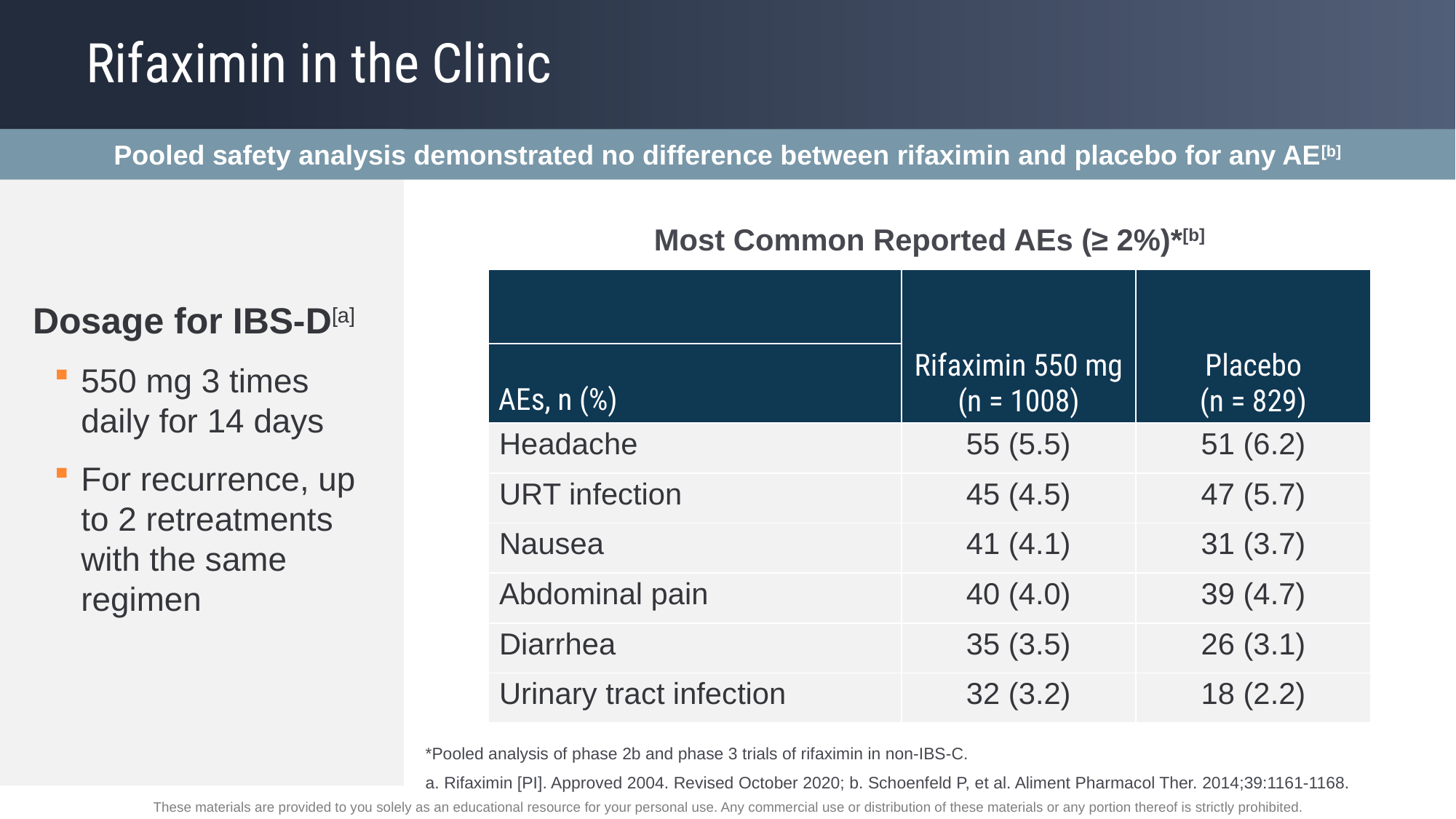

# Rifaximin in the Clinic
Pooled safety analysis demonstrated no difference between rifaximin and placebo for any AE[b]
Dosage for IBS-D[a]
550 mg 3 times daily for 14 days
For recurrence, up to 2 retreatments with the same regimen
Most Common Reported AEs (≥ 2%)*[b]
|  | Rifaximin 550 mg (n = 1008) | Placebo (n = 829) |
| --- | --- | --- |
| AEs, n (%) |  |  |
| Headache | 55 (5.5) | 51 (6.2) |
| URT infection | 45 (4.5) | 47 (5.7) |
| Nausea | 41 (4.1) | 31 (3.7) |
| Abdominal pain | 40 (4.0) | 39 (4.7) |
| Diarrhea | 35 (3.5) | 26 (3.1) |
| Urinary tract infection | 32 (3.2) | 18 (2.2) |
*Pooled analysis of phase 2b and phase 3 trials of rifaximin in non-IBS-C.
a. Rifaximin [PI]. Approved 2004. Revised October 2020; b. Schoenfeld P, et al. Aliment Pharmacol Ther. 2014;39:1161-1168.